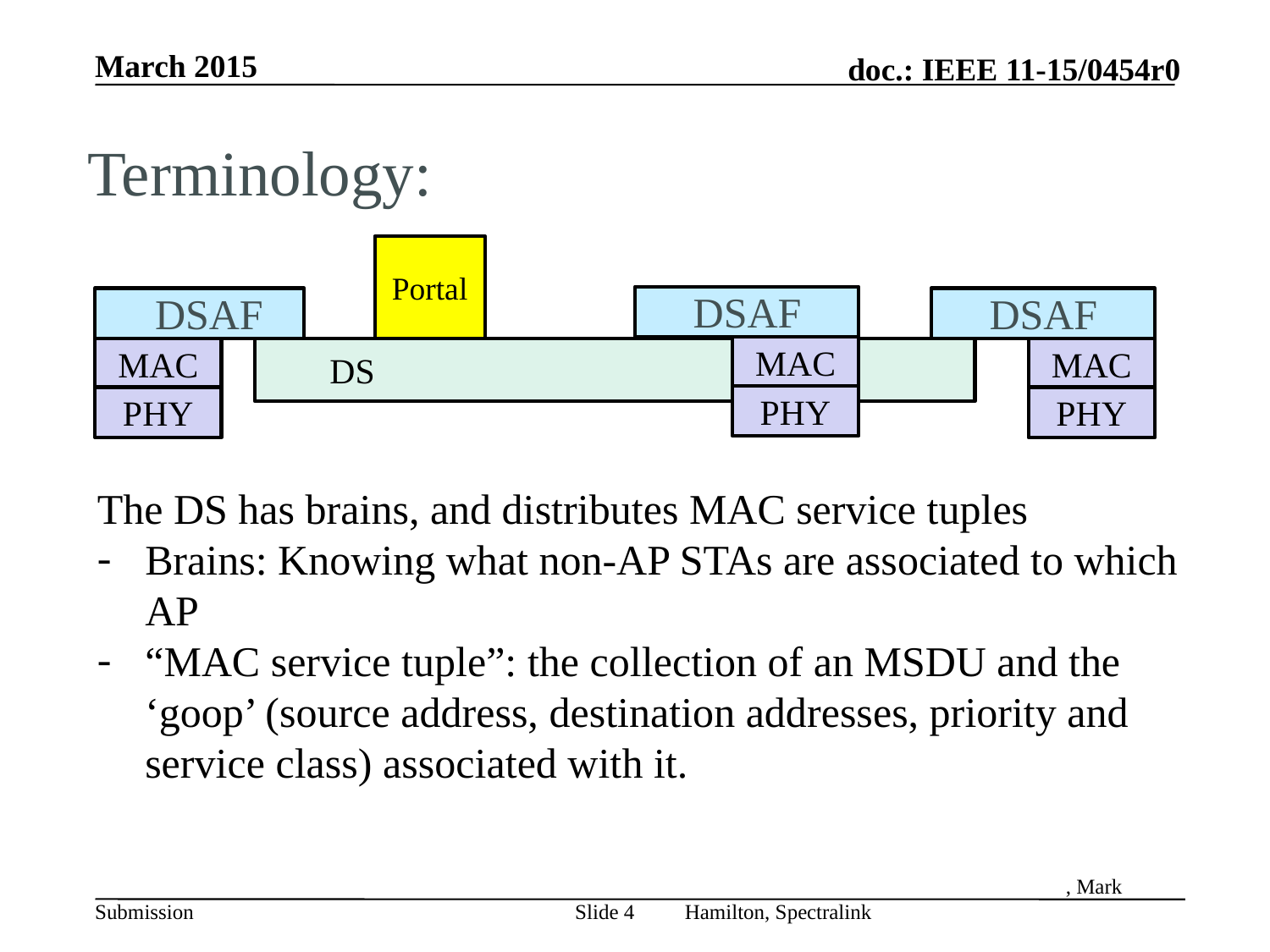

# Terminology:
Portal
DSAF
DSAF
DSAF

MAC
MAC
       DS
MAC
PHY
PHY
PHY
The DS has brains, and distributes MAC service tuples
Brains: Knowing what non-AP STAs are associated to which AP
“MAC service tuple”: the collection of an MSDU and the ‘goop’ (source address, destination addresses, priority and service class) associated with it.